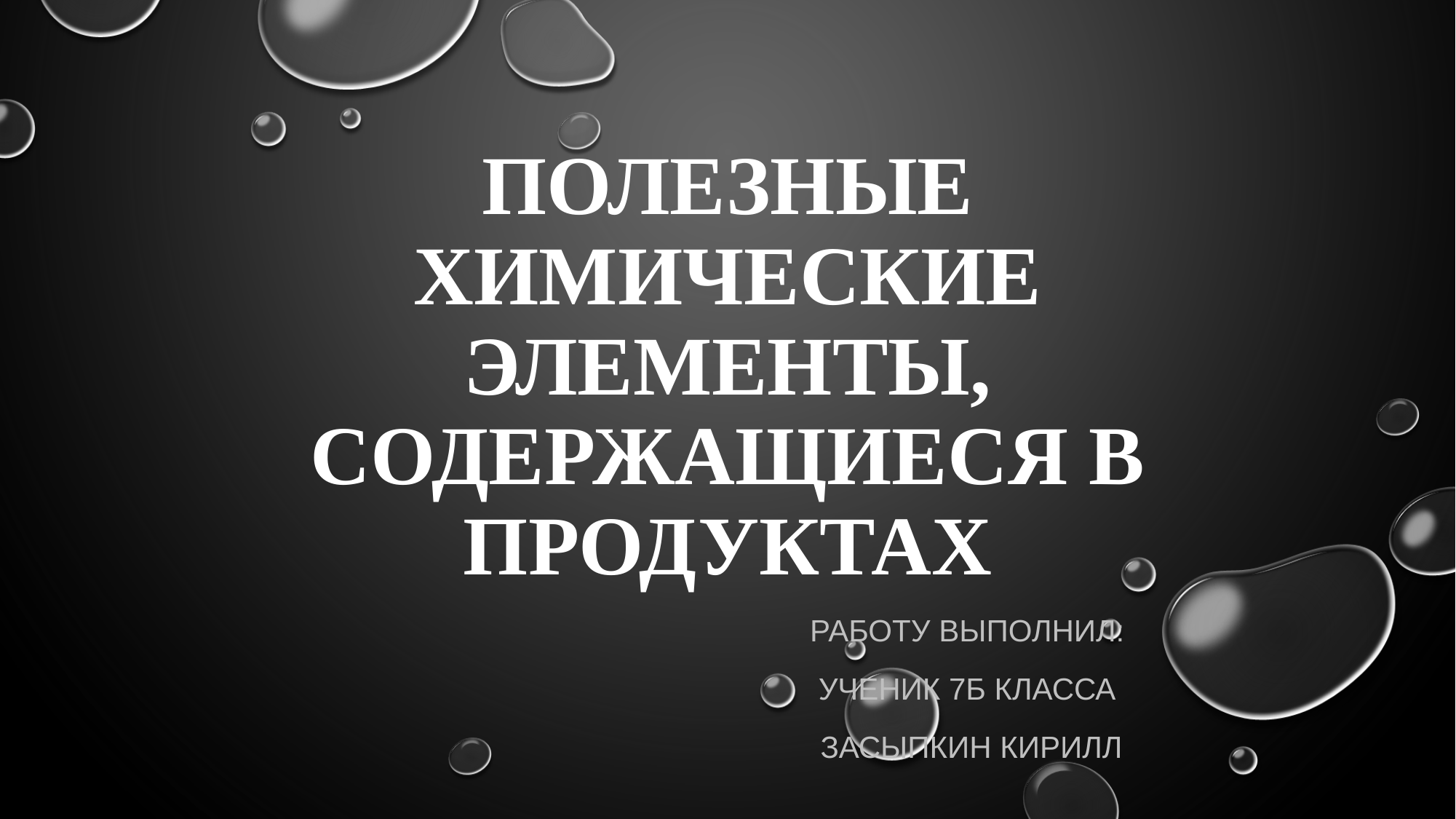

# Полезные химические элементы, содержащиеся в продуктах
Работу выполнил:
Ученик 7Б класса
засыпкин Кирилл